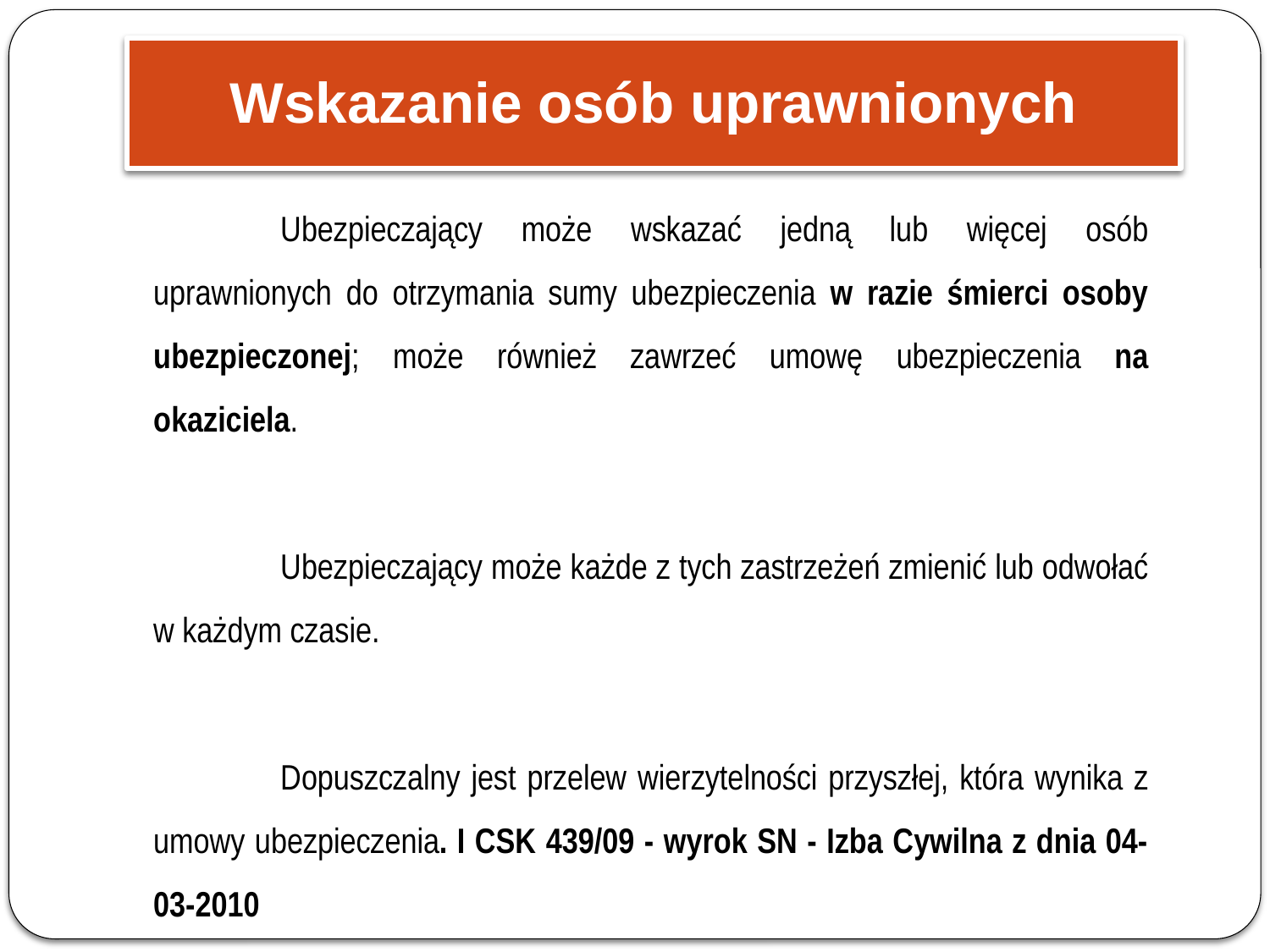

Wskazanie osób uprawnionych
		Ubezpieczający może wskazać jedną lub więcej osób uprawnionych do otrzymania sumy ubezpieczenia w razie śmierci osoby ubezpieczonej; może również zawrzeć umowę ubezpieczenia na okaziciela.

		Ubezpieczający może każde z tych zastrzeżeń zmienić lub odwołać w każdym czasie.

		Dopuszczalny jest przelew wierzytelności przyszłej, która wynika z umowy ubezpieczenia. I CSK 439/09 - wyrok SN - Izba Cywilna z dnia 04-03-2010